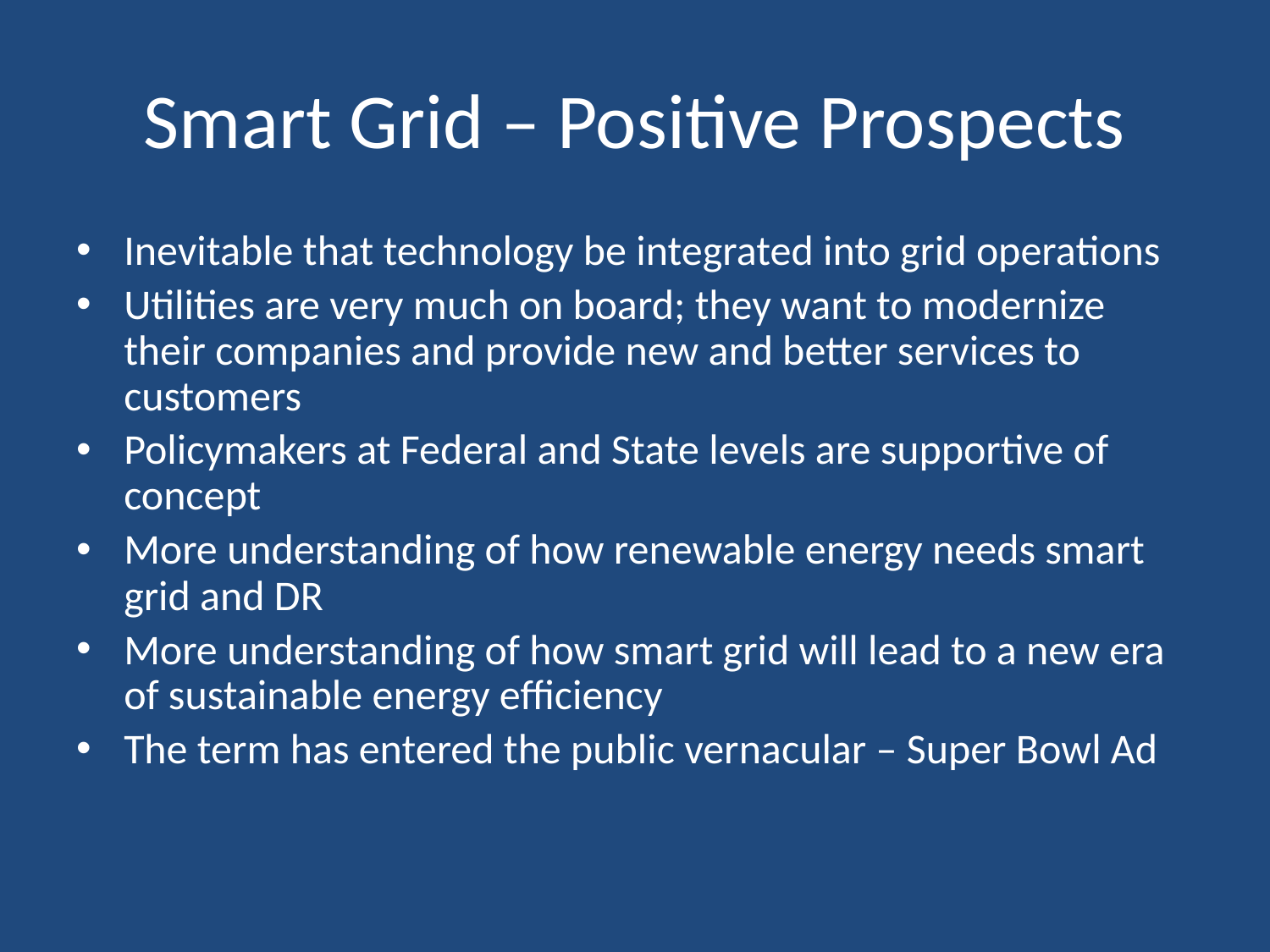

# Smart Grid – Positive Prospects
Inevitable that technology be integrated into grid operations
Utilities are very much on board; they want to modernize their companies and provide new and better services to customers
Policymakers at Federal and State levels are supportive of concept
More understanding of how renewable energy needs smart grid and DR
More understanding of how smart grid will lead to a new era of sustainable energy efficiency
The term has entered the public vernacular – Super Bowl Ad